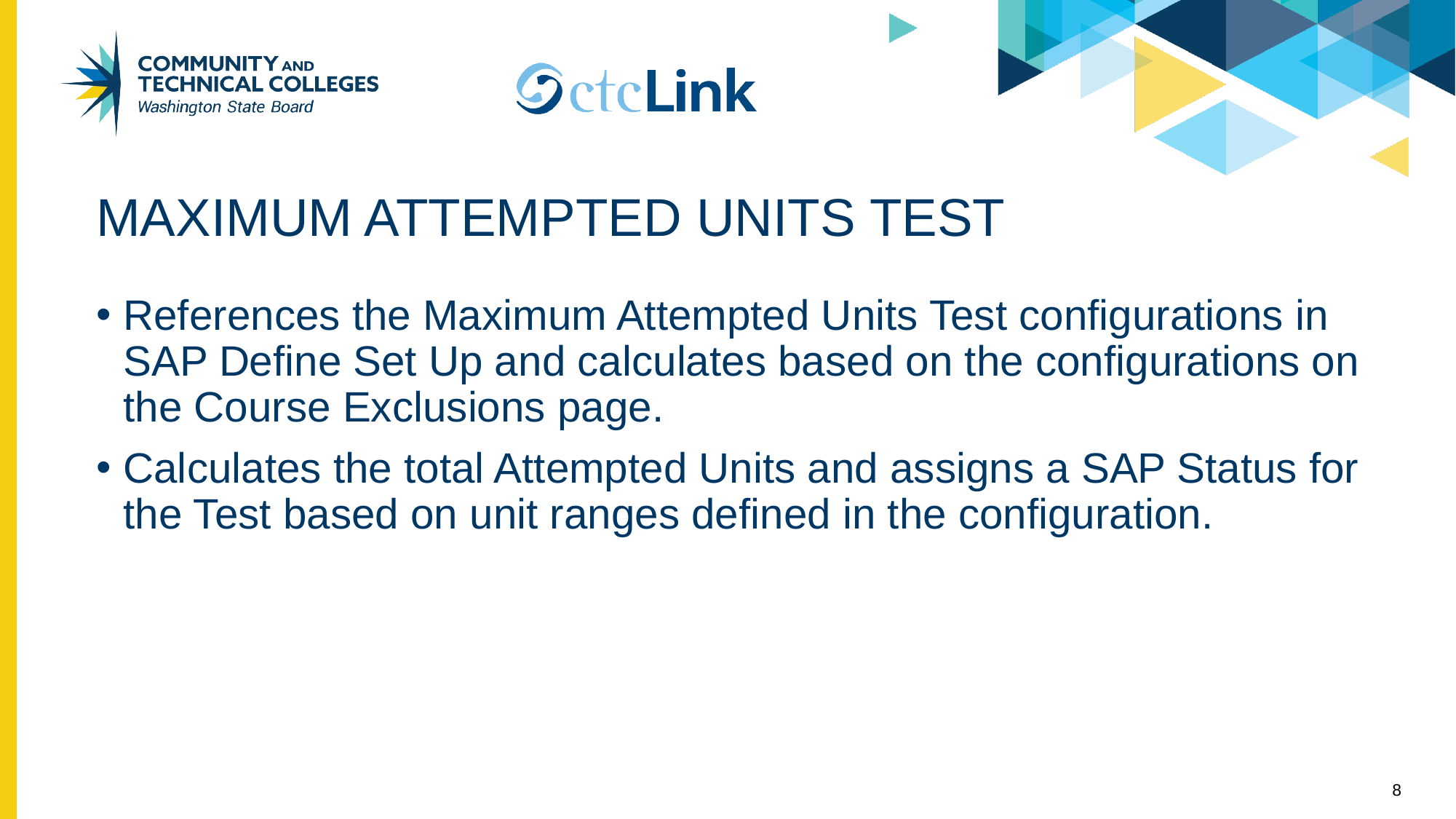

# Maximum Attempted Units test
References the Maximum Attempted Units Test configurations in SAP Define Set Up and calculates based on the configurations on the Course Exclusions page.
Calculates the total Attempted Units and assigns a SAP Status for the Test based on unit ranges defined in the configuration.
8